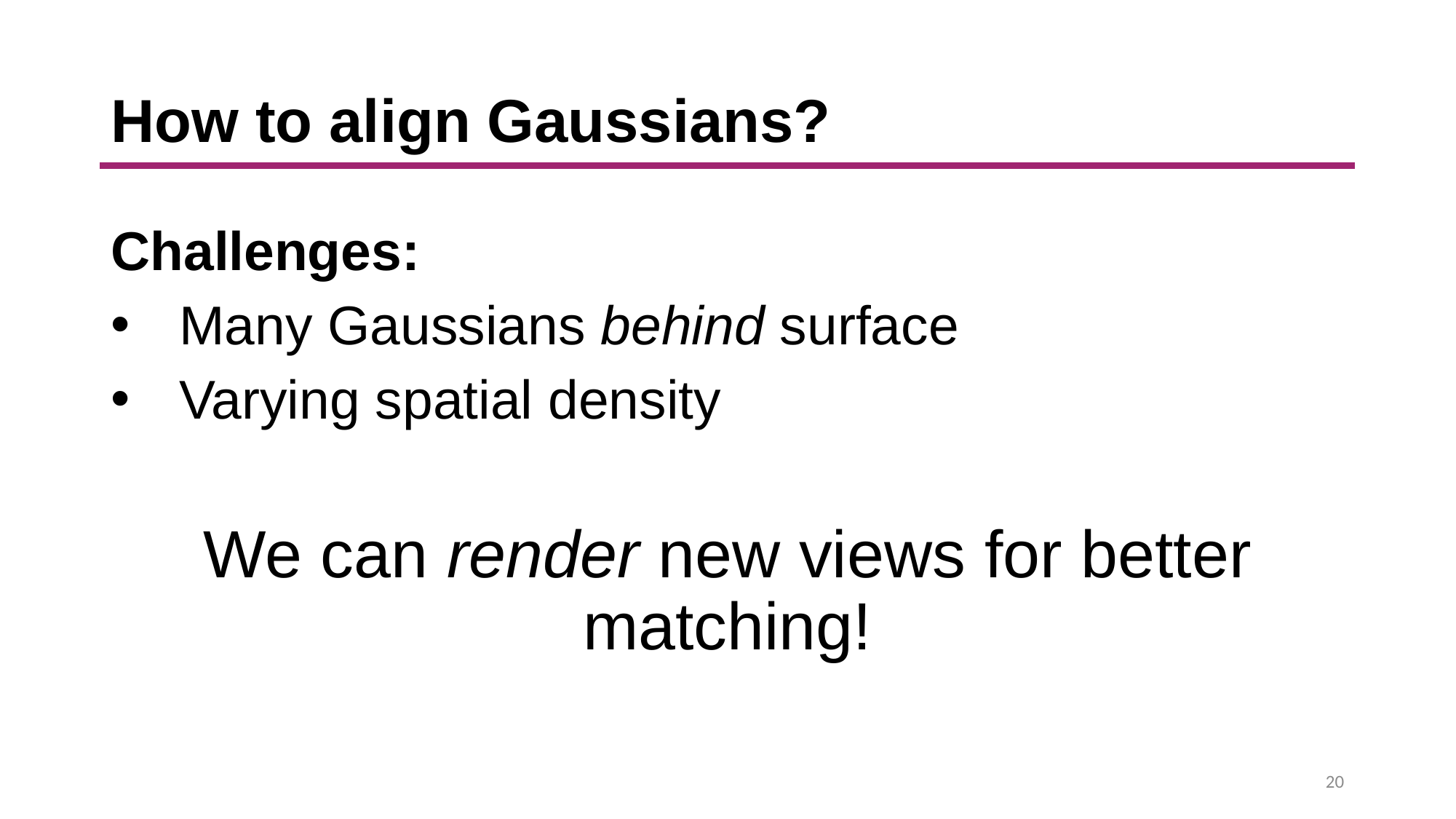

# How to align Gaussians?
Challenges:
Many Gaussians behind surface
Varying spatial density

We can render new views for better matching!
20